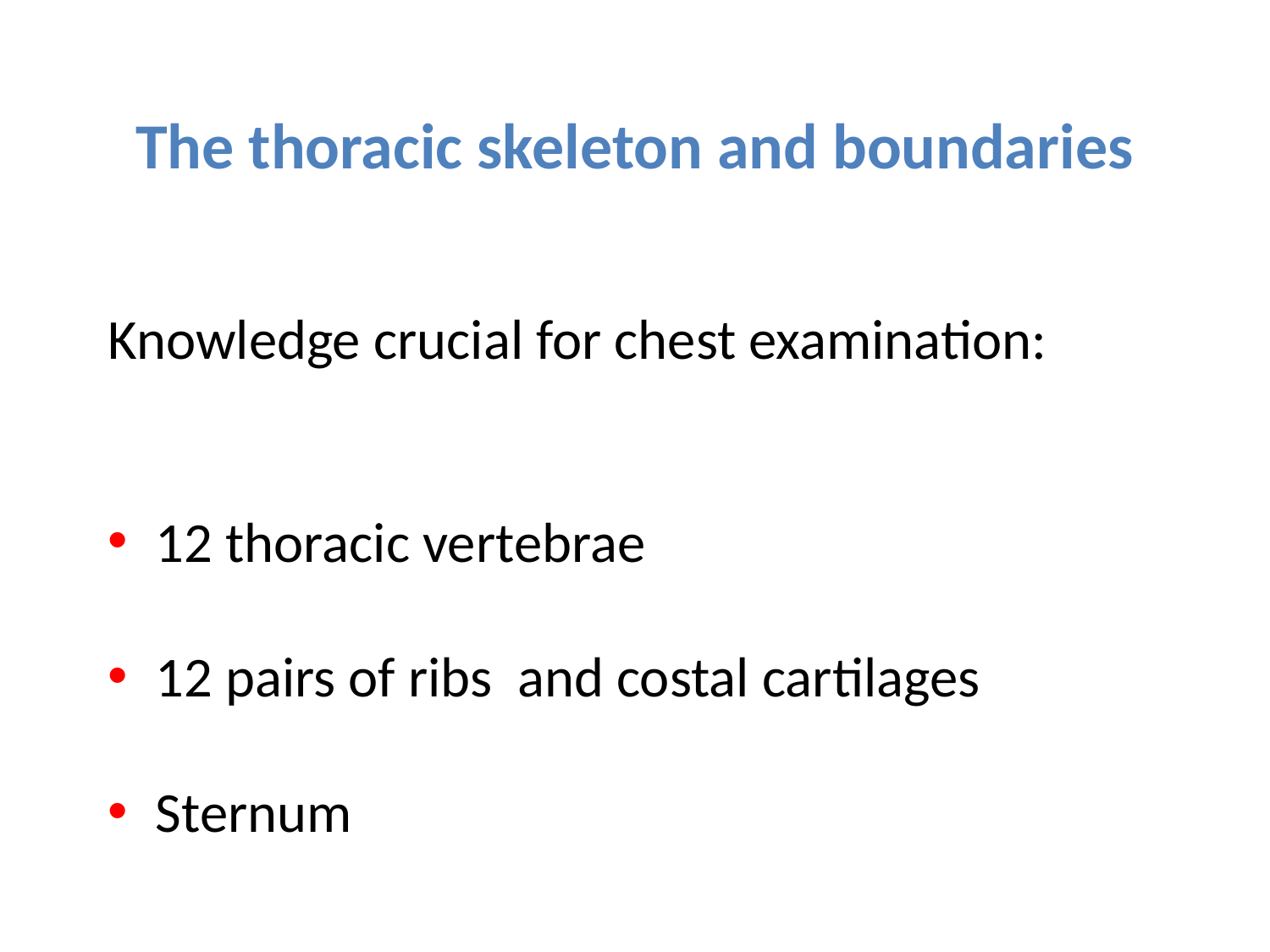

# The thoracic skeleton and boundaries
Knowledge crucial for chest examination:

12 thoracic vertebrae

12 pairs of ribs  and costal cartilages

Sternum